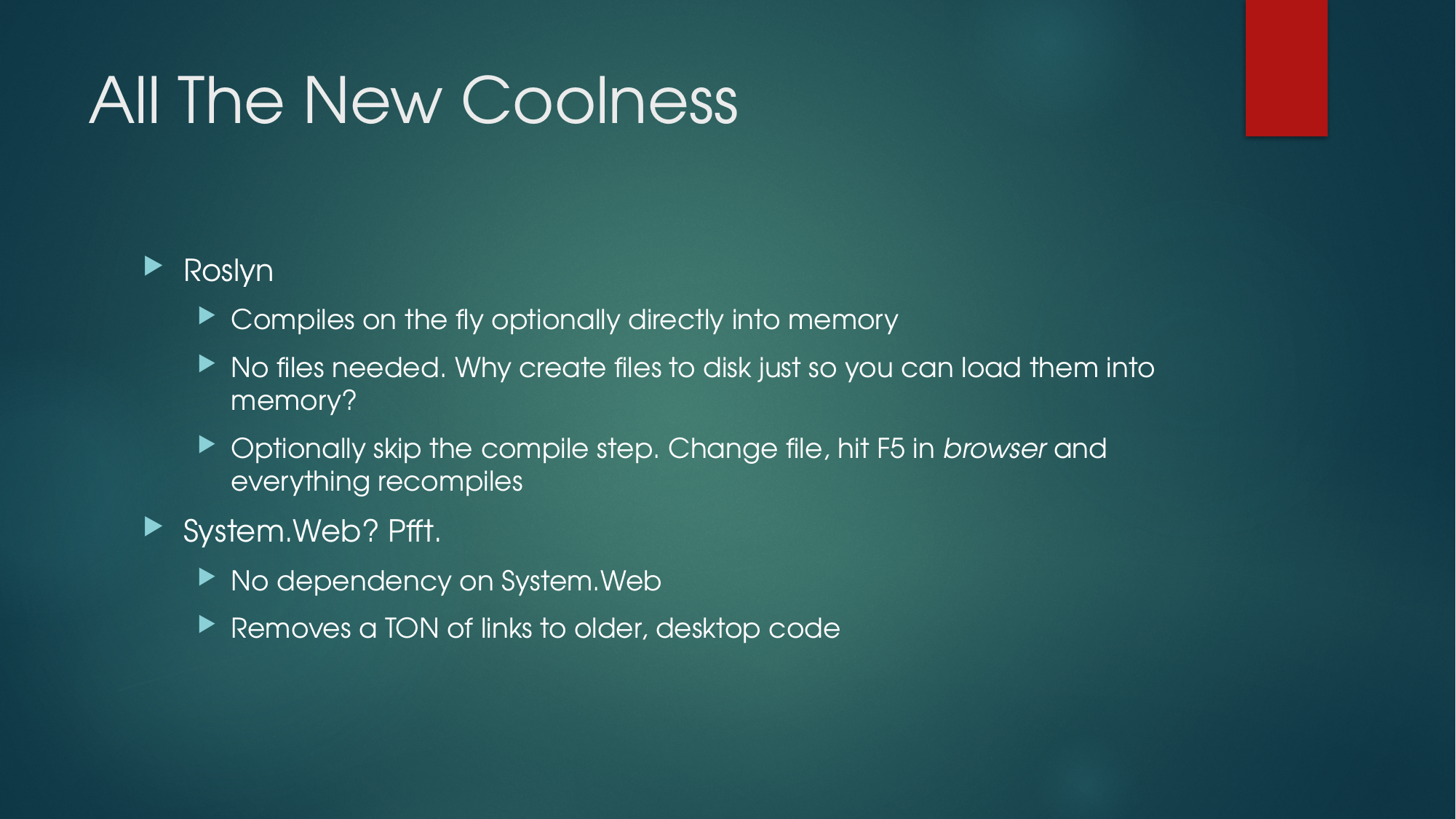

# All The New Coolness
Roslyn
Compiles on the fly optionally directly into memory
No files needed. Why create files to disk just so you can load them into memory?
Optionally skip the compile step. Change file, hit F5 in browser and everything recompiles
System.Web? Pfft.
No dependency on System.Web
Removes a TON of links to older, desktop code